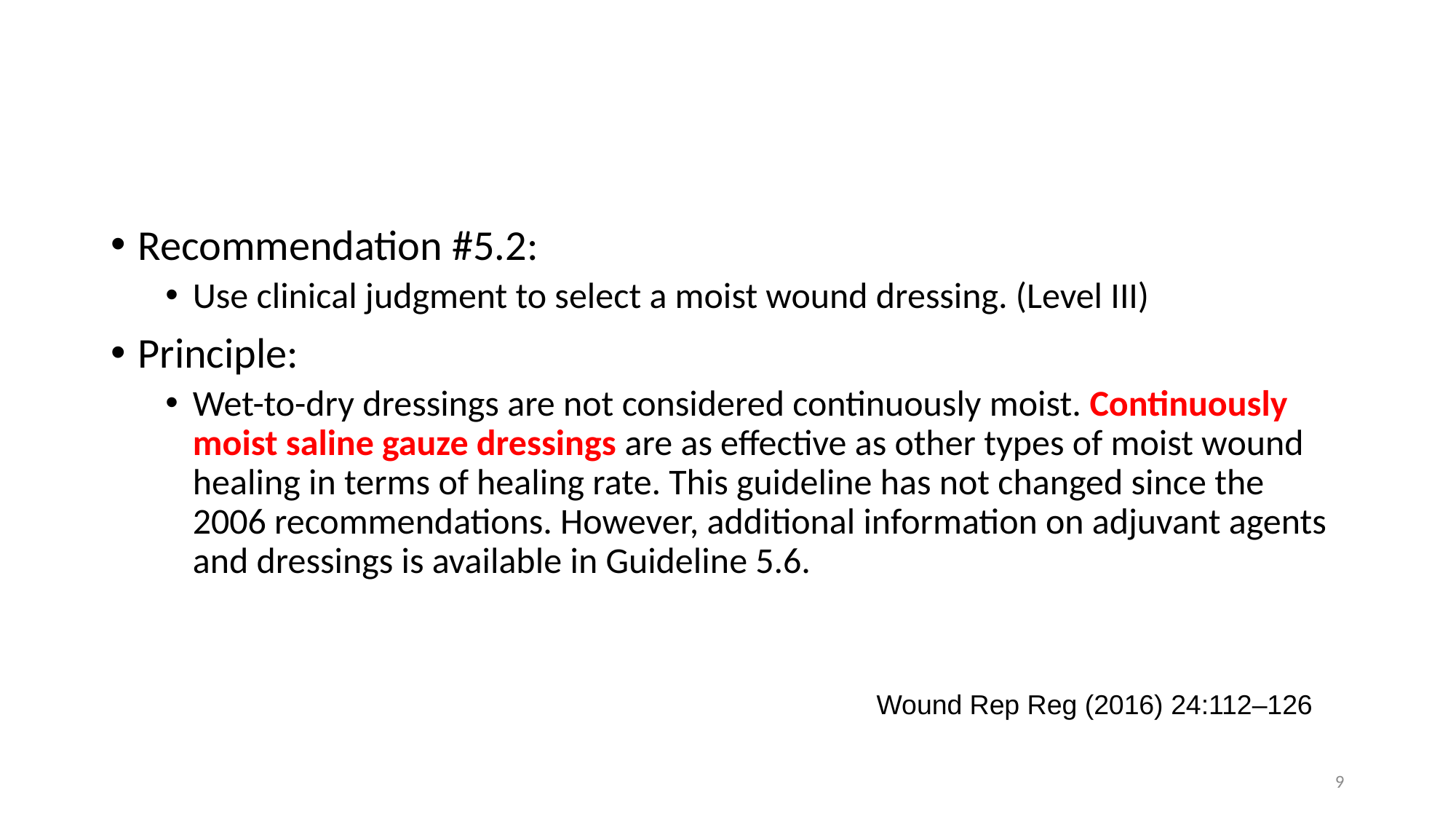

#
Recommendation #5.2:
Use clinical judgment to select a moist wound dressing. (Level III)
Principle:
Wet-to-dry dressings are not considered continuously moist. Continuously moist saline gauze dressings are as effective as other types of moist wound healing in terms of healing rate. This guideline has not changed since the 2006 recommendations. However, additional information on adjuvant agents and dressings is available in Guideline 5.6.

Wound Rep Reg (2016) 24:112–126
9